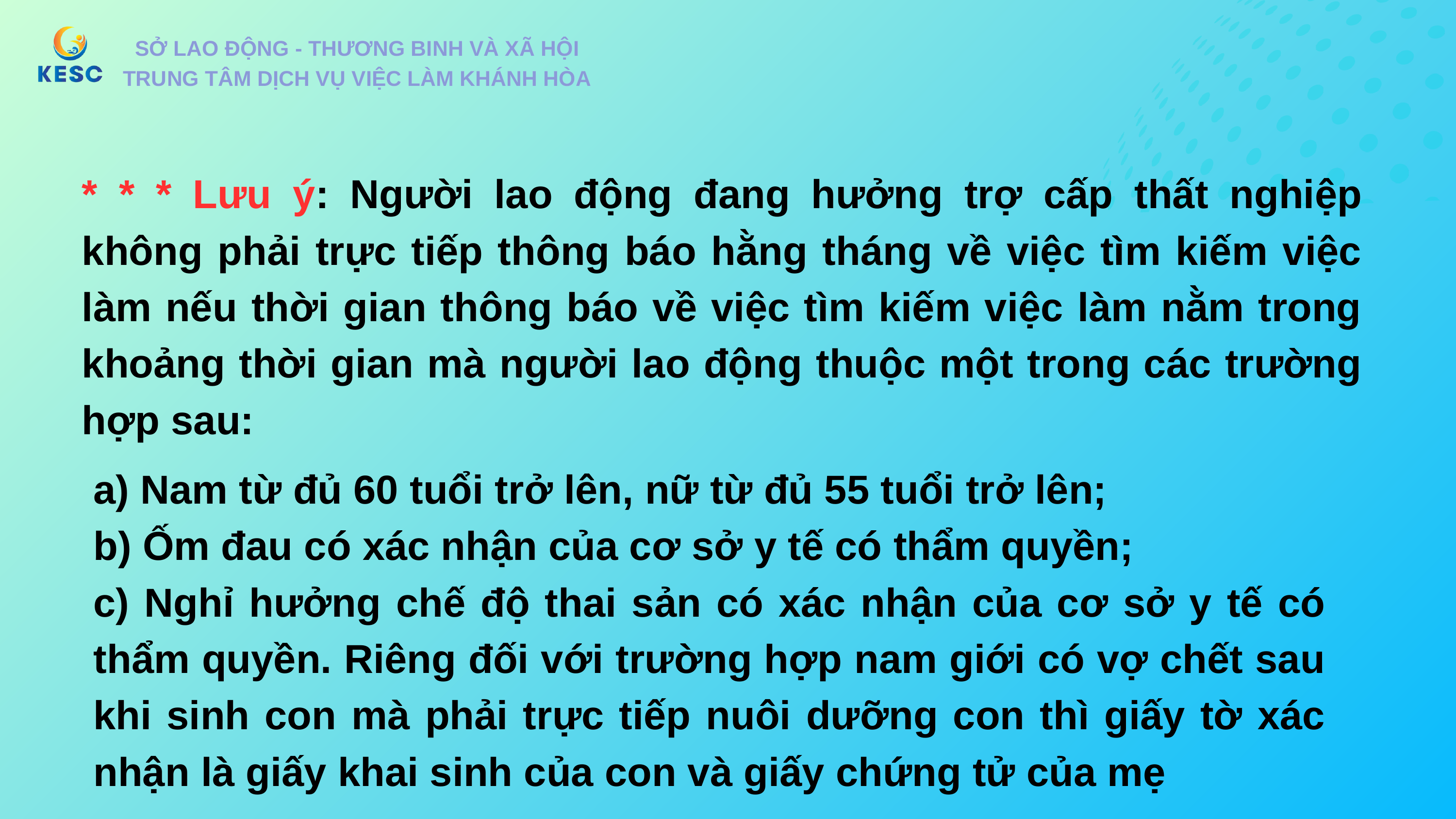

SỞ LAO ĐỘNG - THƯƠNG BINH VÀ XÃ HỘI
TRUNG TÂM DỊCH VỤ VIỆC LÀM KHÁNH HÒA
SỞ LAO ĐỘNG - THƯƠNG BINH VÀ XÃ HỘI
TRUNG TÂM DỊCH VỤ VIỆC LÀM KHÁNH HÒA
* * * Lưu ý: Người lao động đang hưởng trợ cấp thất nghiệp không phải trực tiếp thông báo hằng tháng về việc tìm kiếm việc làm nếu thời gian thông báo về việc tìm kiếm việc làm nằm trong khoảng thời gian mà người lao động thuộc một trong các trường hợp sau:
a) Nam từ đủ 60 tuổi trở lên, nữ từ đủ 55 tuổi trở lên;
b) Ốm đau có xác nhận của cơ sở y tế có thẩm quyền;
c) Nghỉ hưởng chế độ thai sản có xác nhận của cơ sở y tế có thẩm quyền. Riêng đối với trường hợp nam giới có vợ chết sau khi sinh con mà phải trực tiếp nuôi dưỡng con thì giấy tờ xác nhận là giấy khai sinh của con và giấy chứng tử của mẹ